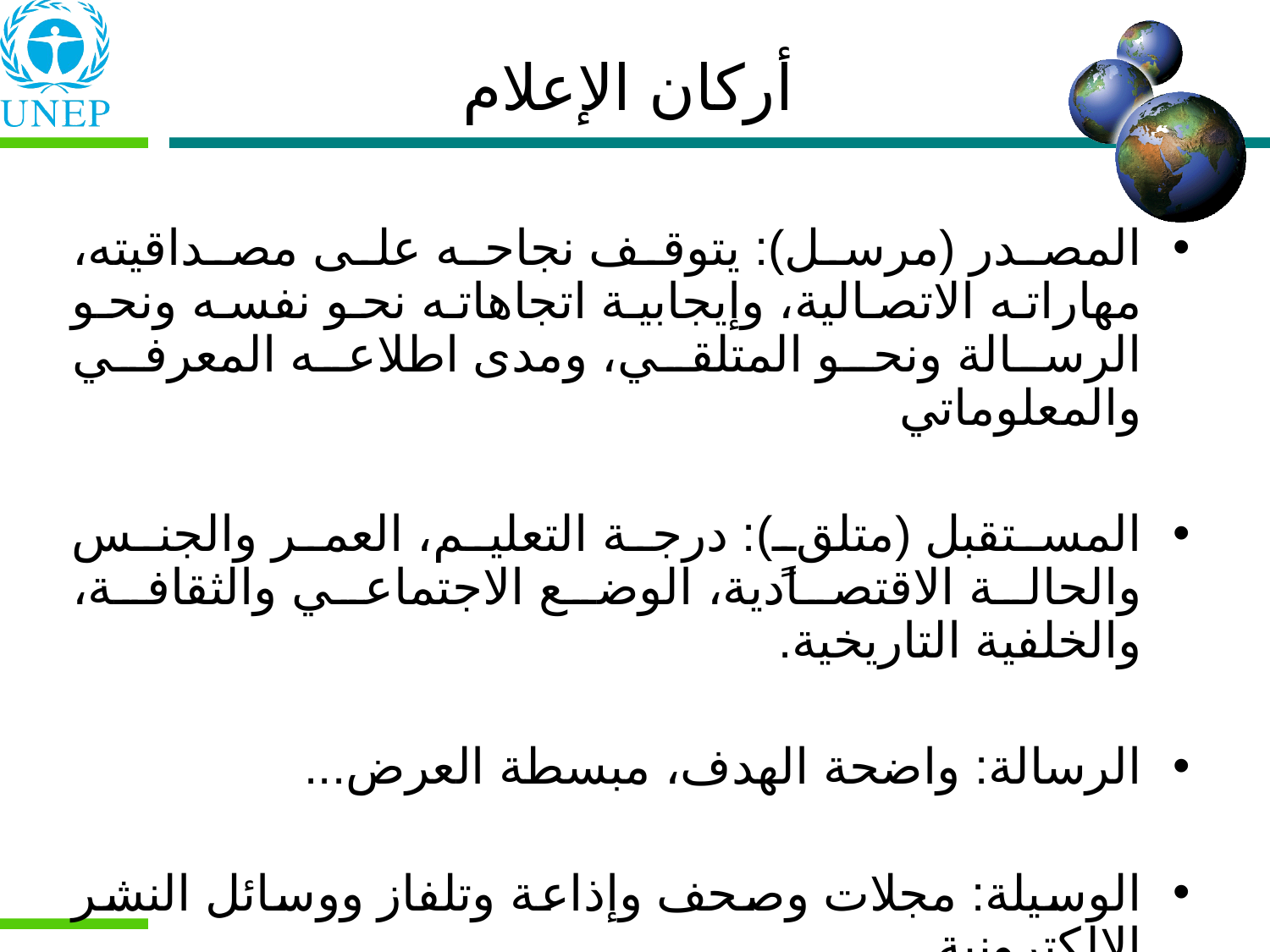

أركان الإعلام
المصدر (مرسل): يتوقف نجاحه على مصداقيته، مهاراته الاتصالية، وإيجابية اتجاهاته نحو نفسه ونحو الرسالة ونحو المتلقي، ومدى اطلاعه المعرفي والمعلوماتي

المستقبل (متلقٍ): درجة التعليم، العمر والجنس والحالة الاقتصادية، الوضع الاجتماعي والثقافة، والخلفية التاريخية.

الرسالة: واضحة الهدف، مبسطة العرض...

الوسيلة: مجلات وصحف وإذاعة وتلفاز ووسائل النشر الإلكترونية